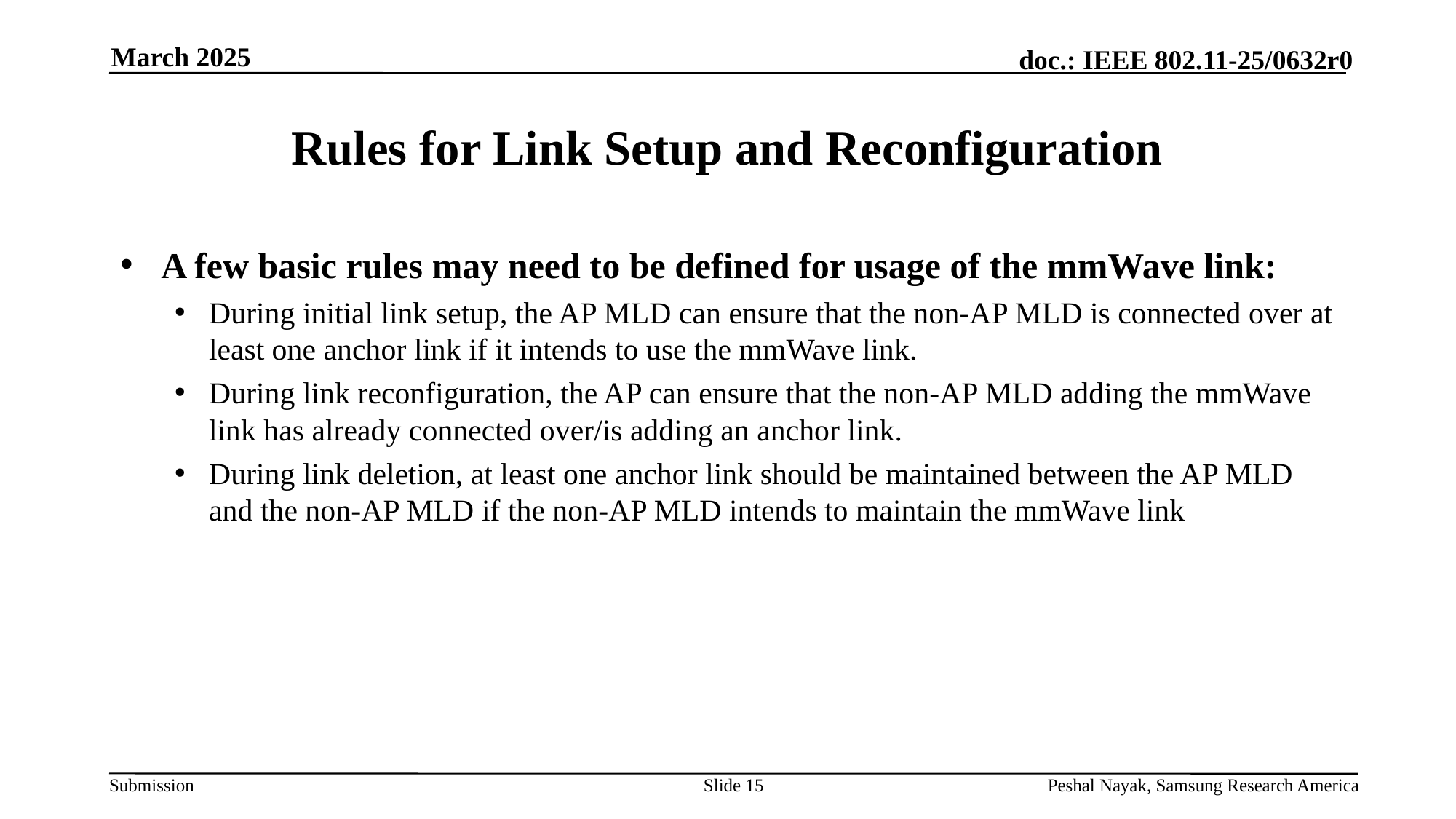

March 2025
# Rules for Link Setup and Reconfiguration
A few basic rules may need to be defined for usage of the mmWave link:
During initial link setup, the AP MLD can ensure that the non-AP MLD is connected over at least one anchor link if it intends to use the mmWave link.
During link reconfiguration, the AP can ensure that the non-AP MLD adding the mmWave link has already connected over/is adding an anchor link.
During link deletion, at least one anchor link should be maintained between the AP MLD and the non-AP MLD if the non-AP MLD intends to maintain the mmWave link
Slide 15
Peshal Nayak, Samsung Research America